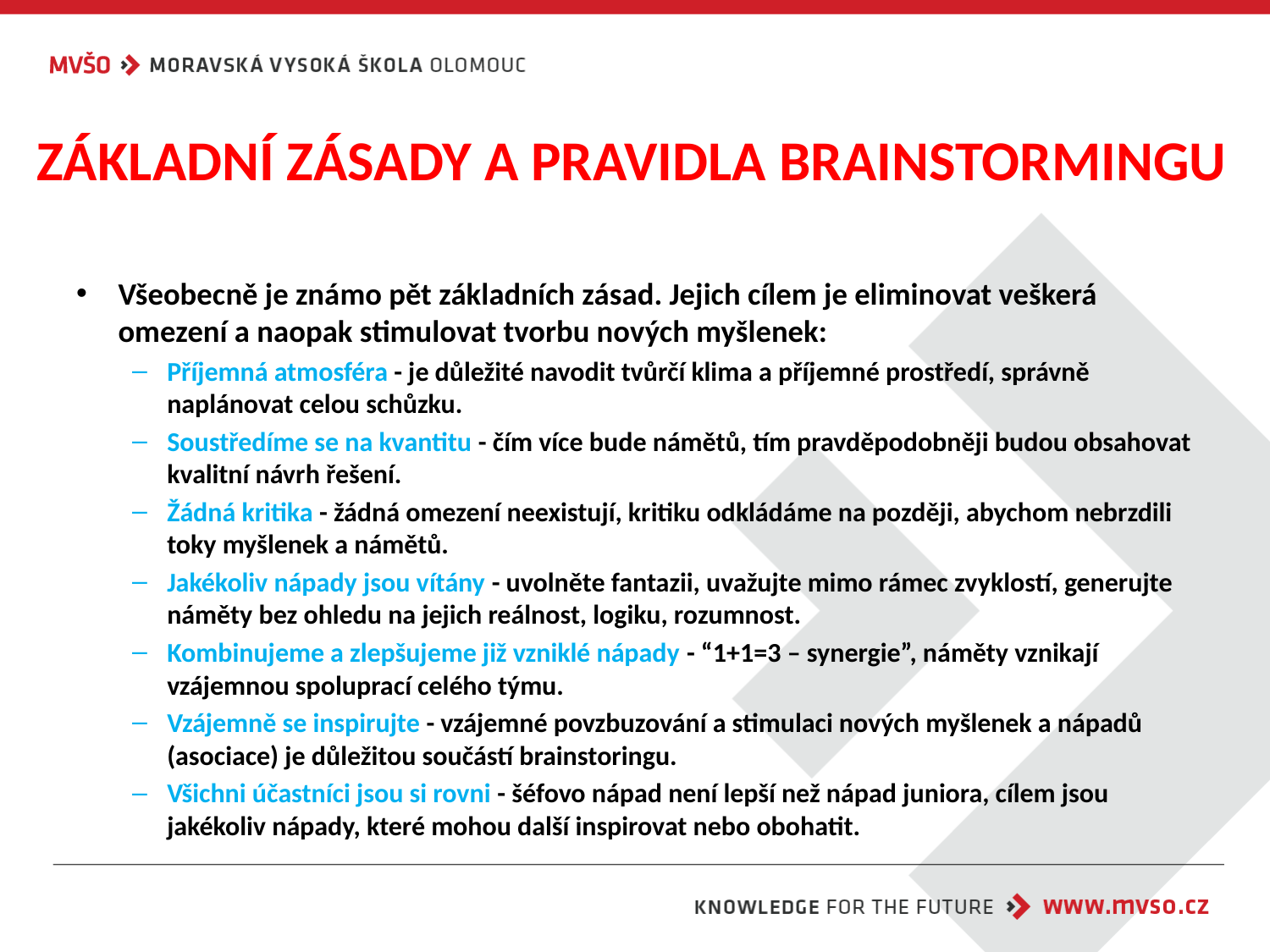

# ZÁKLADNÍ ZÁSADY A PRAVIDLA BRAINSTORMINGU
Všeobecně je známo pět základních zásad. Jejich cílem je eliminovat veškerá omezení a naopak stimulovat tvorbu nových myšlenek:
Příjemná atmosféra - je důležité navodit tvůrčí klima a příjemné prostředí, správně naplánovat celou schůzku.
Soustředíme se na kvantitu - čím více bude námětů, tím pravděpodobněji budou obsahovat kvalitní návrh řešení.
Žádná kritika - žádná omezení neexistují, kritiku odkládáme na později, abychom nebrzdili toky myšlenek a námětů.
Jakékoliv nápady jsou vítány - uvolněte fantazii, uvažujte mimo rámec zvyklostí, generujte náměty bez ohledu na jejich reálnost, logiku, rozumnost.
Kombinujeme a zlepšujeme již vzniklé nápady - “1+1=3 – synergie”, náměty vznikají vzájemnou spoluprací celého týmu.
Vzájemně se inspirujte - vzájemné povzbuzování a stimulaci nových myšlenek a nápadů (asociace) je důležitou součástí brainstoringu.
Všichni účastníci jsou si rovni - šéfovo nápad není lepší než nápad juniora, cílem jsou jakékoliv nápady, které mohou další inspirovat nebo obohatit.